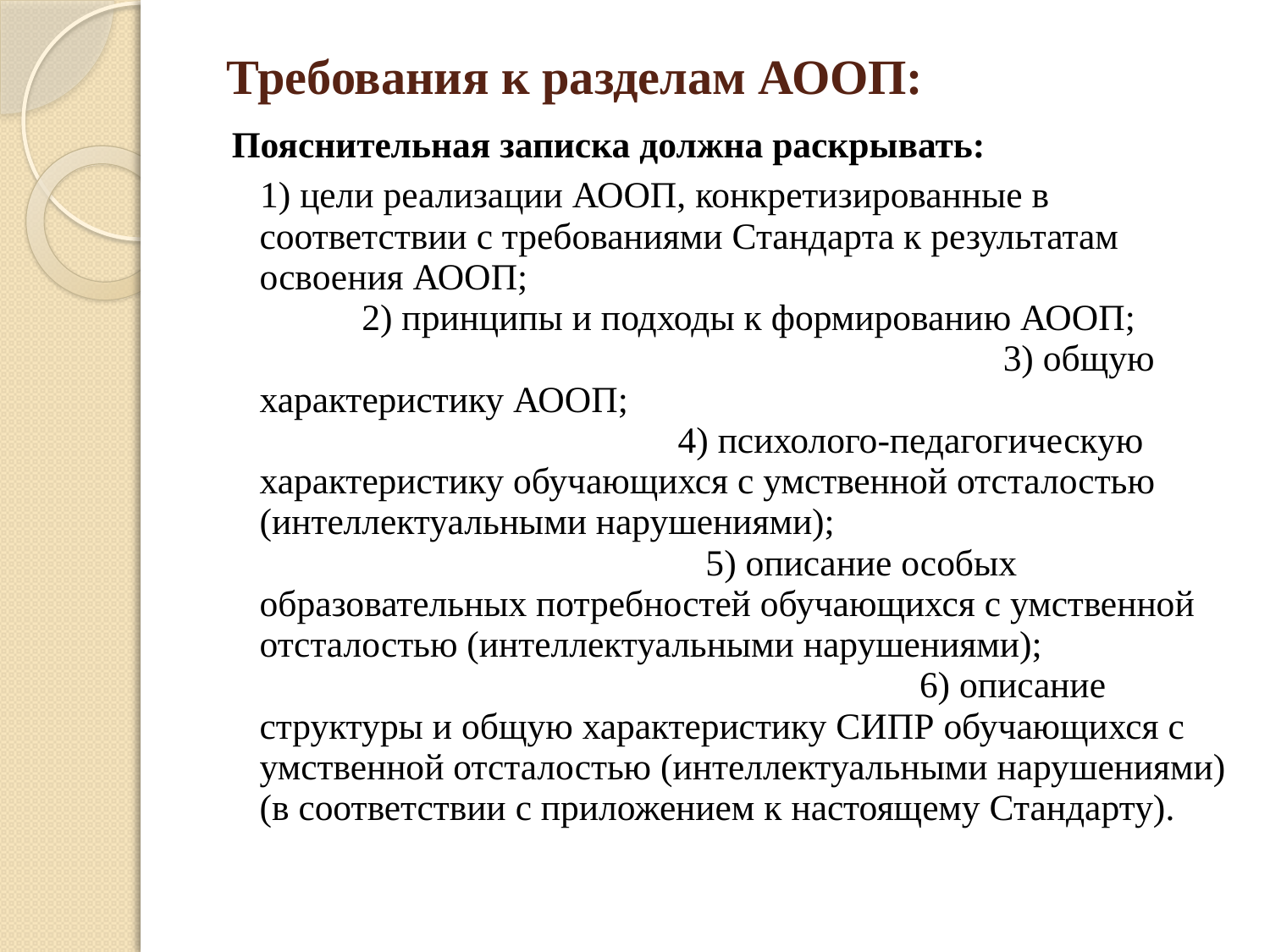

# Требования к разделам АООП:
 Пояснительная записка должна раскрывать:
    1) цели реализации АООП, конкретизированные в соответствии с требованиями Стандарта к результатам освоения АООП;                                                                                       2) принципы и подходы к формированию АООП;                                                                                          3) общую характеристику АООП;                                                                                                              4) психолого-педагогическую характеристику обучающихся с умственной отсталостью (интеллектуальными нарушениями);                                                                                           5) описание особых образовательных потребностей обучающихся с умственной отсталостью (интеллектуальными нарушениями);                                                                                           6) описание структуры и общую характеристику СИПР обучающихся с умственной отсталостью (интеллектуальными нарушениями) (в соответствии с приложением к настоящему Стандарту).